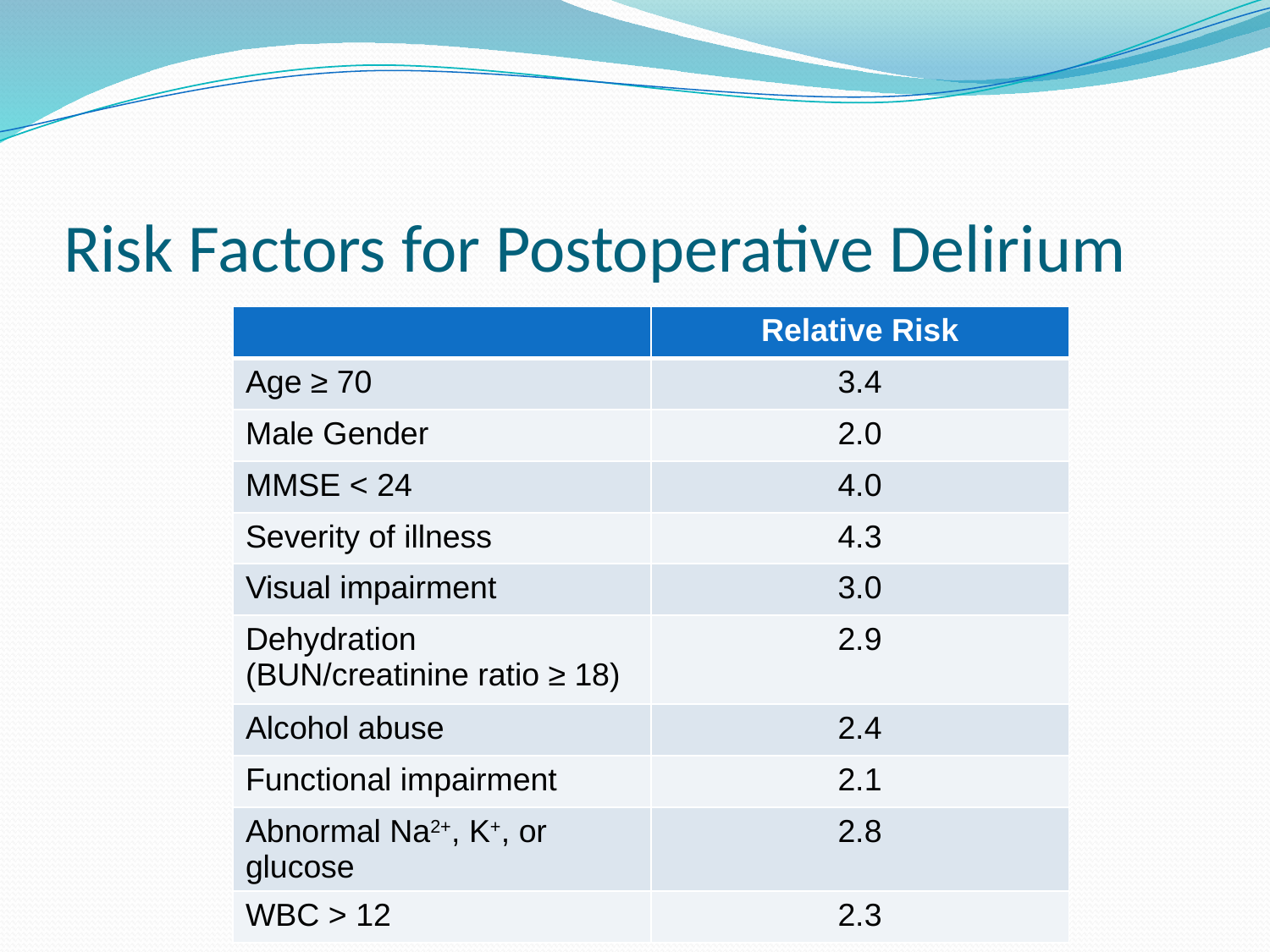

# Risk Factors for Postoperative Delirium
|  | Relative Risk |
| --- | --- |
| Age ≥ 70 | 3.4 |
| Male Gender | 2.0 |
| MMSE < 24 | 4.0 |
| Severity of illness | 4.3 |
| Visual impairment | 3.0 |
| Dehydration (BUN/creatinine ratio ≥ 18) | 2.9 |
| Alcohol abuse | 2.4 |
| Functional impairment | 2.1 |
| Abnormal Na2+, K+, or glucose | 2.8 |
| WBC > 12 | 2.3 |